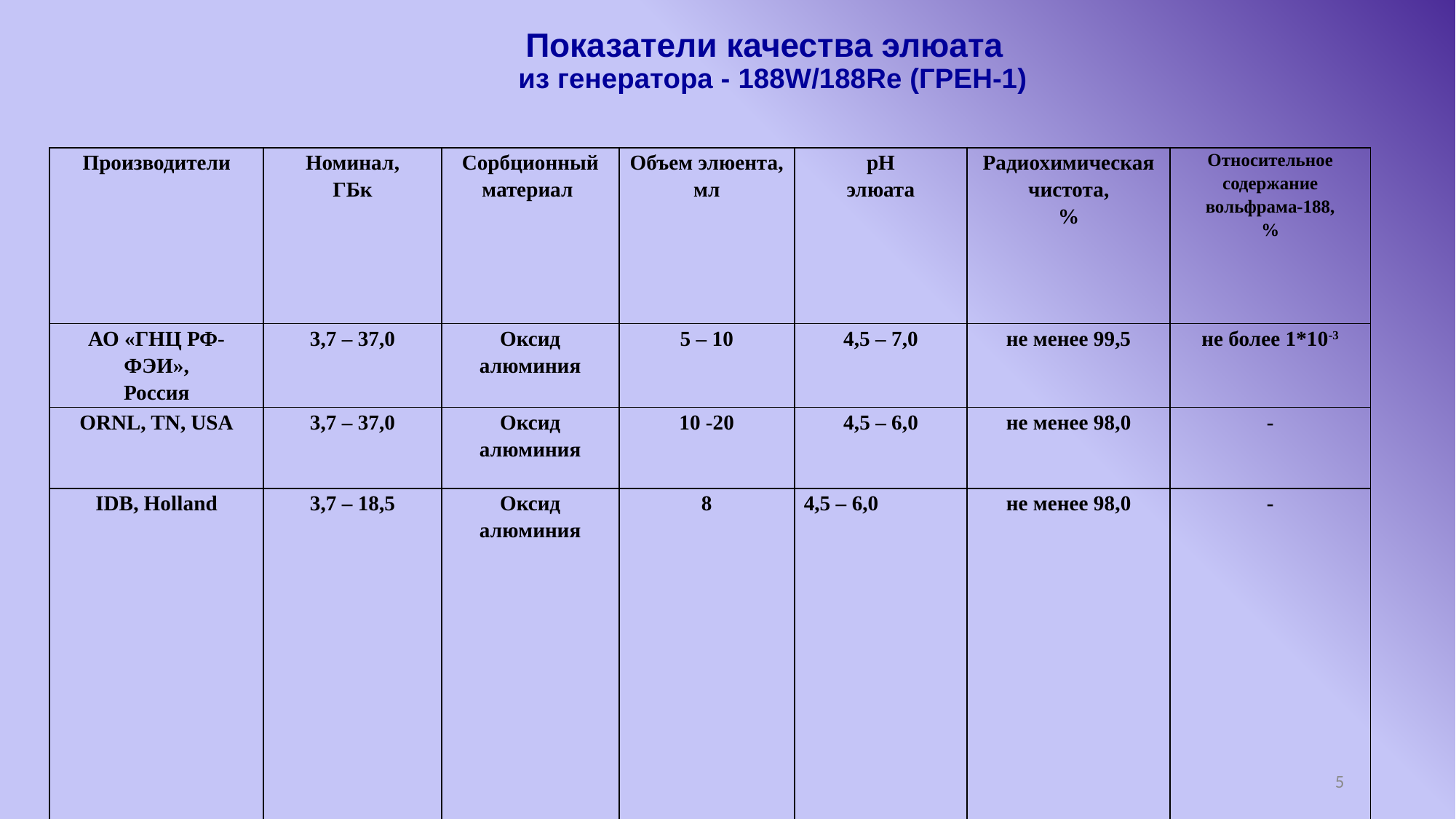

# Показатели качества элюата из генератора - 188W/188Re (ГРЕН-1)
| Производители | Номинал, ГБк | Сорбционный материал | Объем элюента, мл | рН элюата | Радиохимическая чистота, % | Относительное содержание вольфрама-188, % |
| --- | --- | --- | --- | --- | --- | --- |
| АО «ГНЦ РФ-ФЭИ», Россия | 3,7 – 37,0 | Оксид алюминия | 5 – 10 | 4,5 – 7,0 | не менее 99,5 | не более 1\*10-3 |
| ORNL, TN, USA | 3,7 – 37,0 | Оксид алюминия | 10 -20 | 4,5 – 6,0 | не менее 98,0 | - |
| IDB, Holland | 3,7 – 18,5 | Оксид алюминия | 8 | 4,5 – 6,0 | не менее 98,0 | - |
| POLATOM, Польша | 3,7 – 37,0 | Оксид алюминия | 8 | 4,0 – 7,0 | не менее 98,0 | не более 0,5 |
| IRE, Belgium | 3,7 – 37,0 | Оксид алюминия | 100 | 4,5 – 6,0 | не менее 99,0 | - |
5